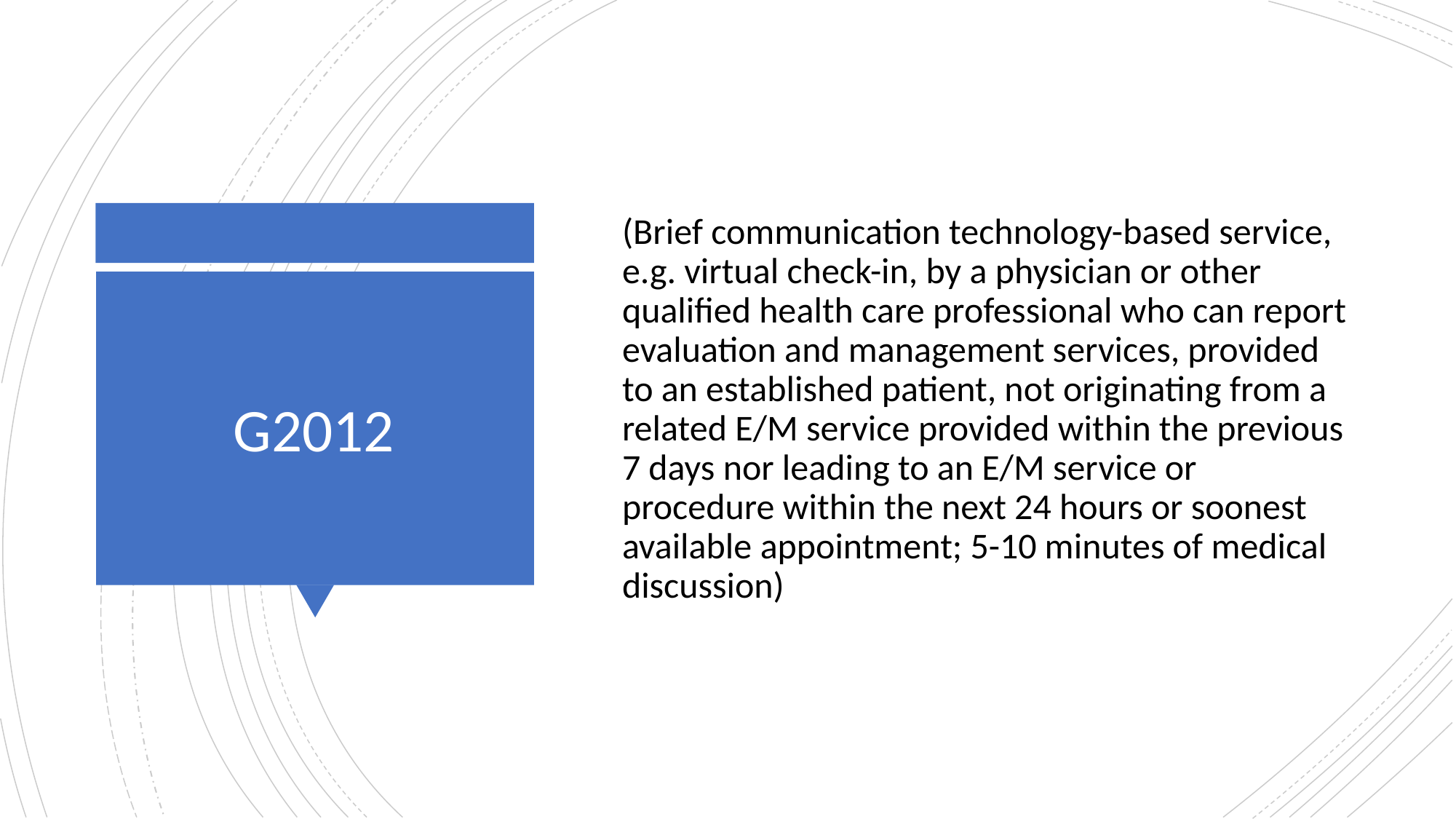

(Brief communication technology-based service, e.g. virtual check-in, by a physician or other qualified health care professional who can report evaluation and management services, provided to an established patient, not originating from a related E/M service provided within the previous 7 days nor leading to an E/M service or procedure within the next 24 hours or soonest available appointment; 5-10 minutes of medical discussion)

# G2012